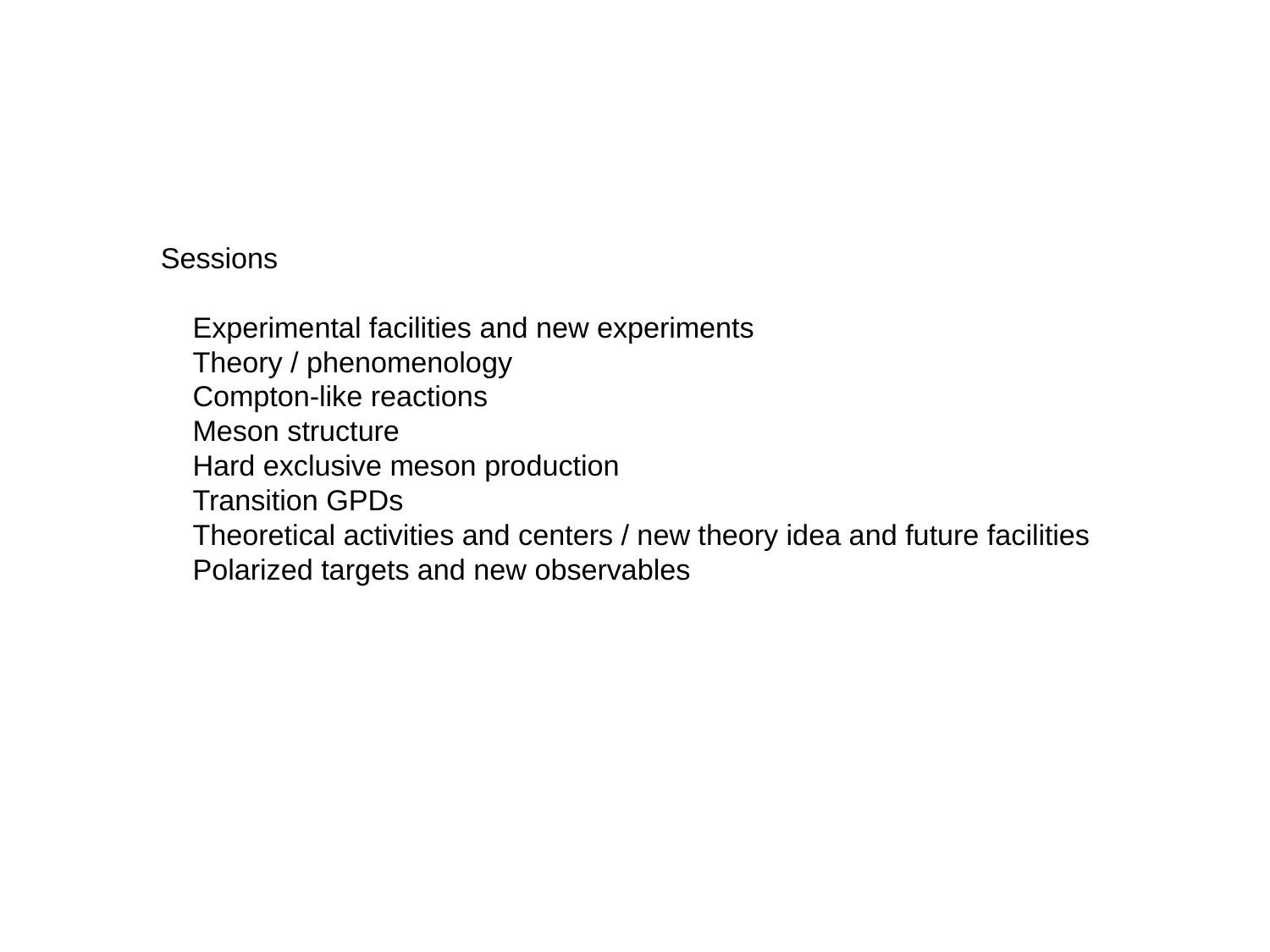

Sessions

    Experimental facilities and new experiments
    Theory / phenomenology
    Compton-like reactions
    Meson structure
    Hard exclusive meson production
    Transition GPDs
    Theoretical activities and centers / new theory idea and future facilities
    Polarized targets and new observables